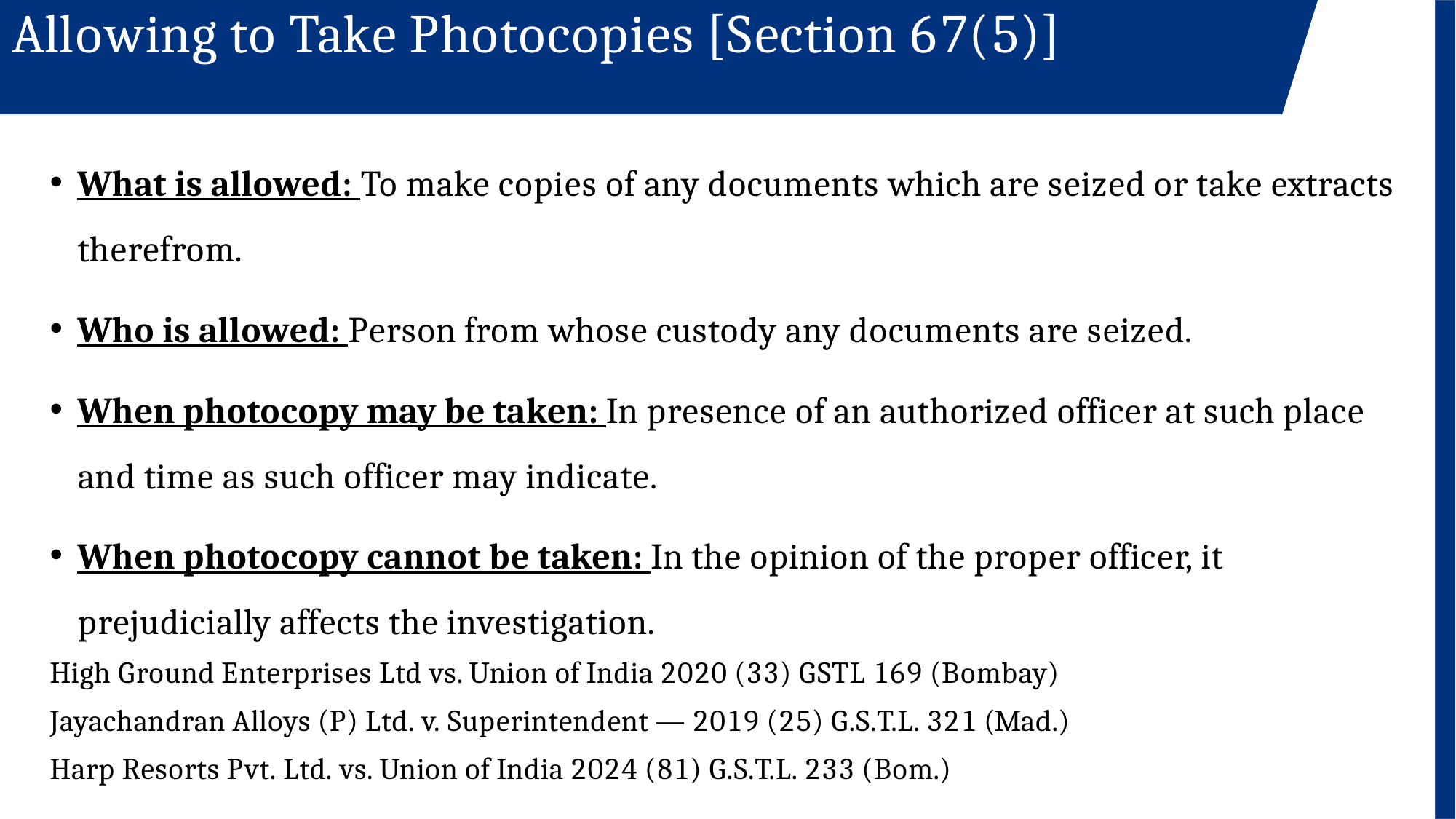

Allowing to Take Photocopies [Section 67(5)]
What is allowed: To make copies of any documents which are seized or take extracts therefrom.
Who is allowed: Person from whose custody any documents are seized.
When photocopy may be taken: In presence of an authorized officer at such place and time as such officer may indicate.
When photocopy cannot be taken: In the opinion of the proper officer, it prejudicially affects the investigation.
High Ground Enterprises Ltd vs. Union of India 2020 (33) GSTL 169 (Bombay)
Jayachandran Alloys (P) Ltd. v. Superintendent — 2019 (25) G.S.T.L. 321 (Mad.)
Harp Resorts Pvt. Ltd. vs. Union of India 2024 (81) G.S.T.L. 233 (Bom.)